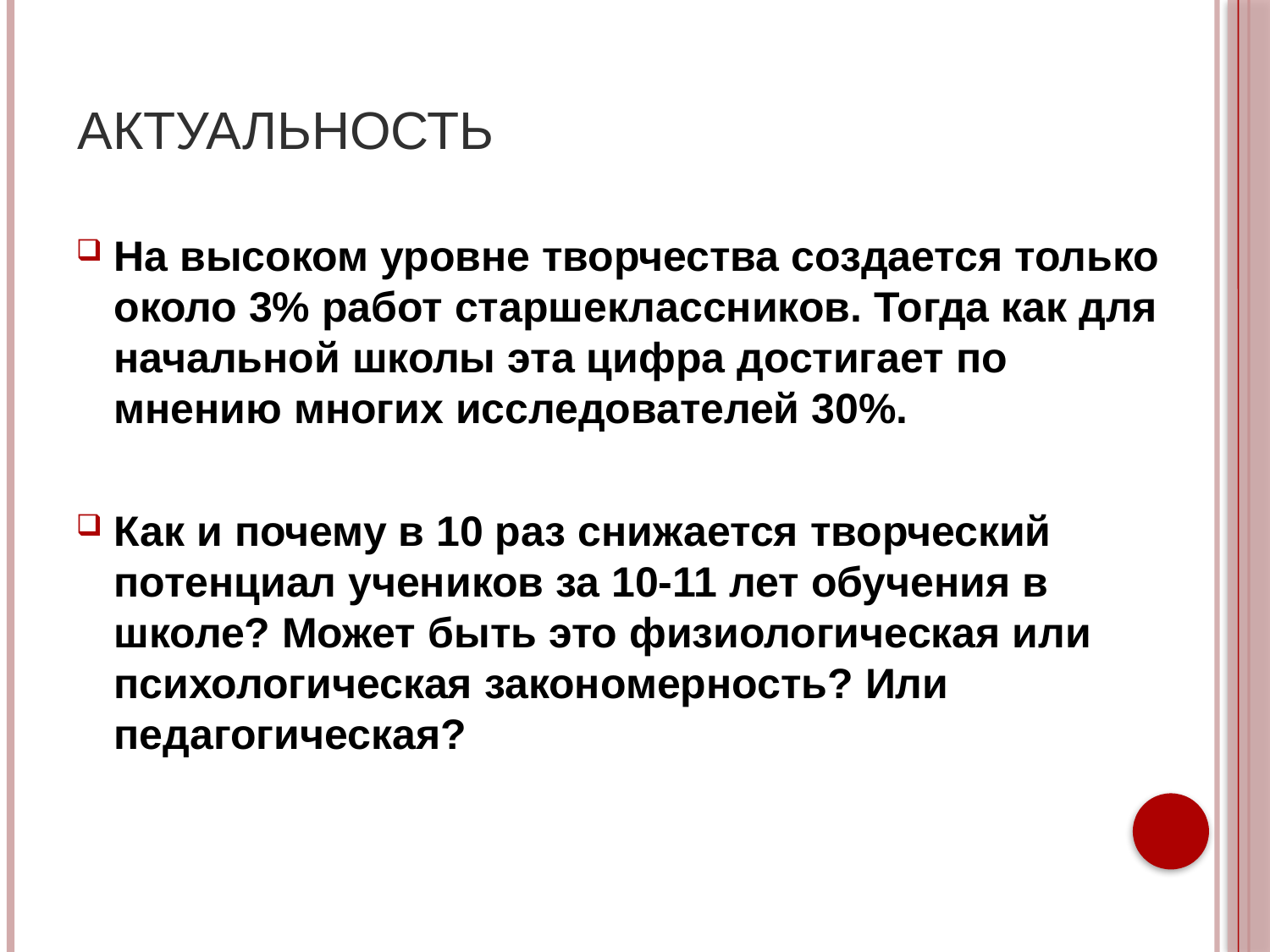

# Актуальность
На высоком уровне творчества создается только около 3% работ старшеклассников. Тогда как для начальной школы эта цифра достигает по мнению многих исследователей 30%.

Как и почему в 10 раз снижается творческий потенциал учеников за 10-11 лет обучения в школе? Может быть это физиологическая или психологическая закономерность? Или педагогическая?